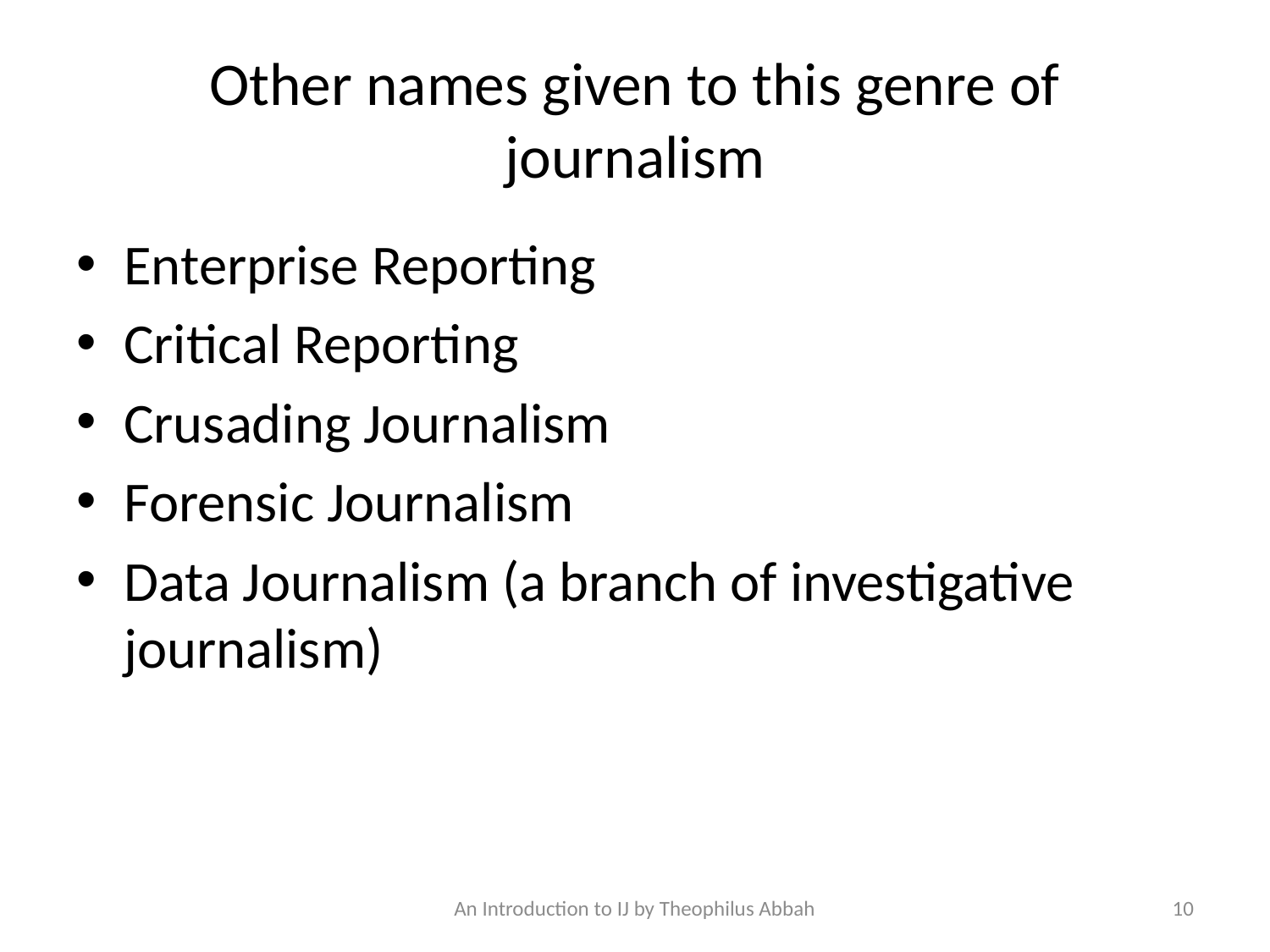

# Other names given to this genre of journalism
Enterprise Reporting
Critical Reporting
Crusading Journalism
Forensic Journalism
Data Journalism (a branch of investigative journalism)

An Introduction to IJ by Theophilus Abbah
10